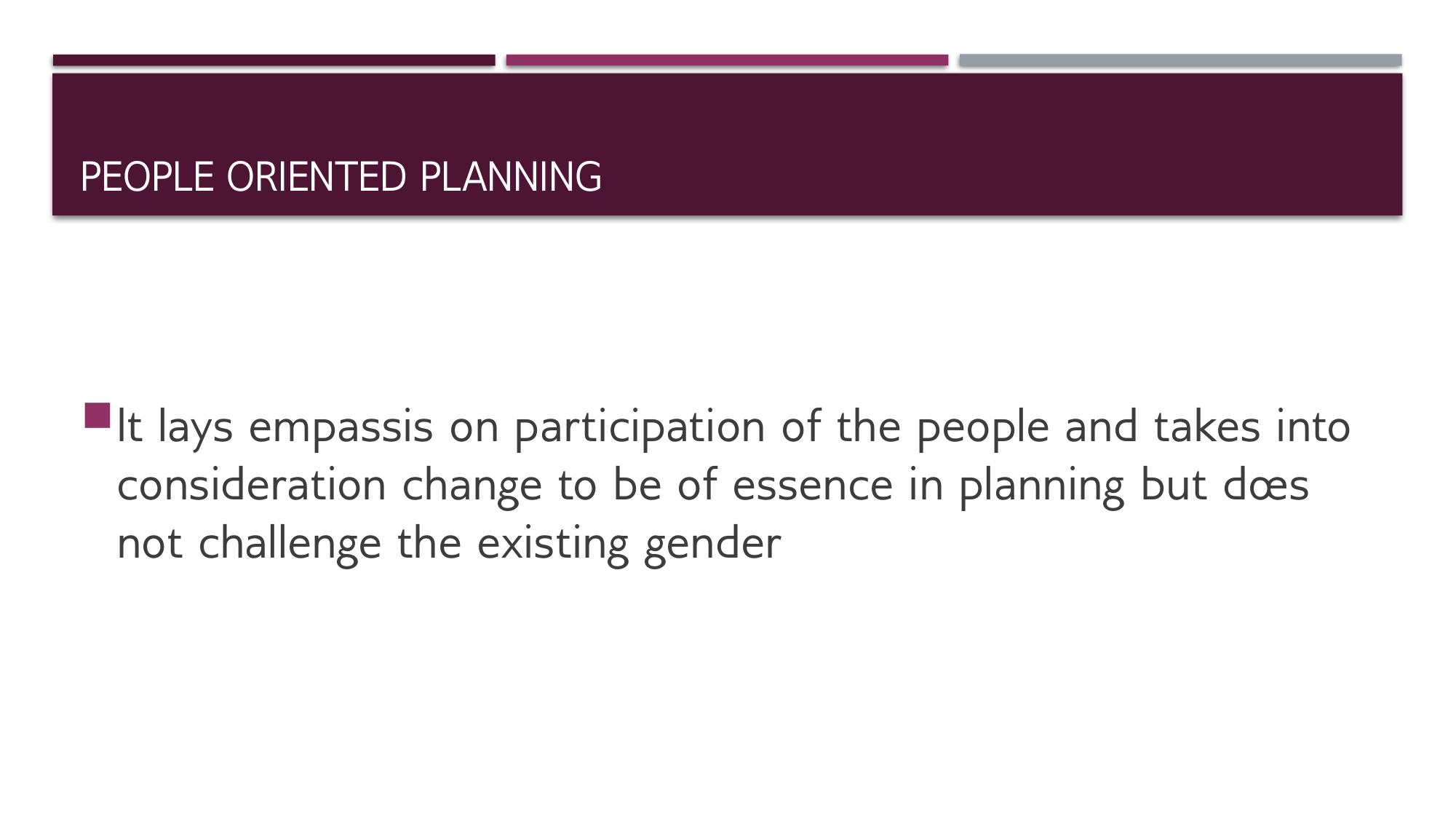

# People oriented planning
It lays empassis on participation of the people and takes into consideration change to be of essence in planning but does not challenge the existing gender